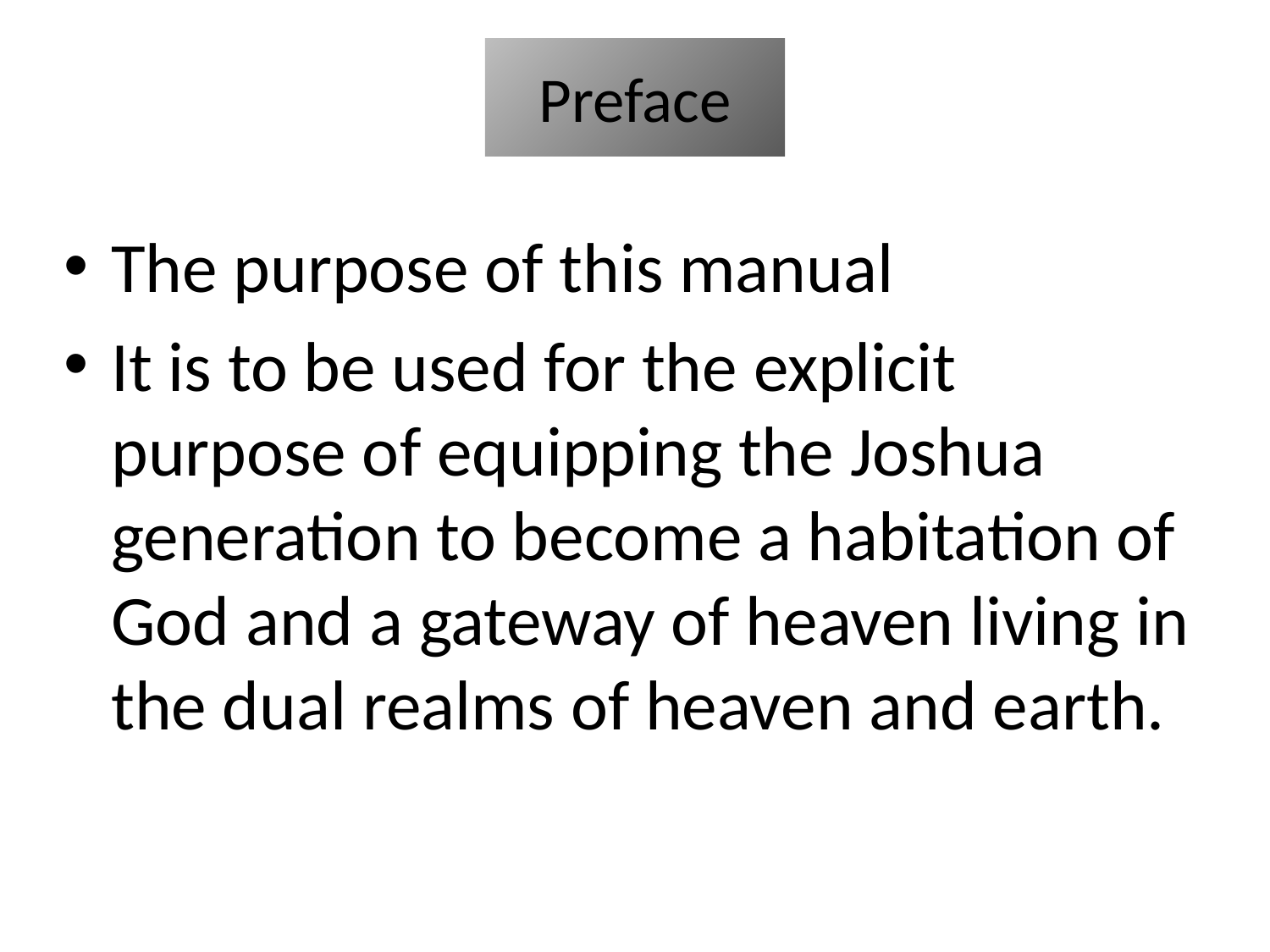

# Preface
The purpose of this manual
It is to be used for the explicit purpose of equipping the Joshua generation to become a habitation of God and a gateway of heaven living in the dual realms of heaven and earth.